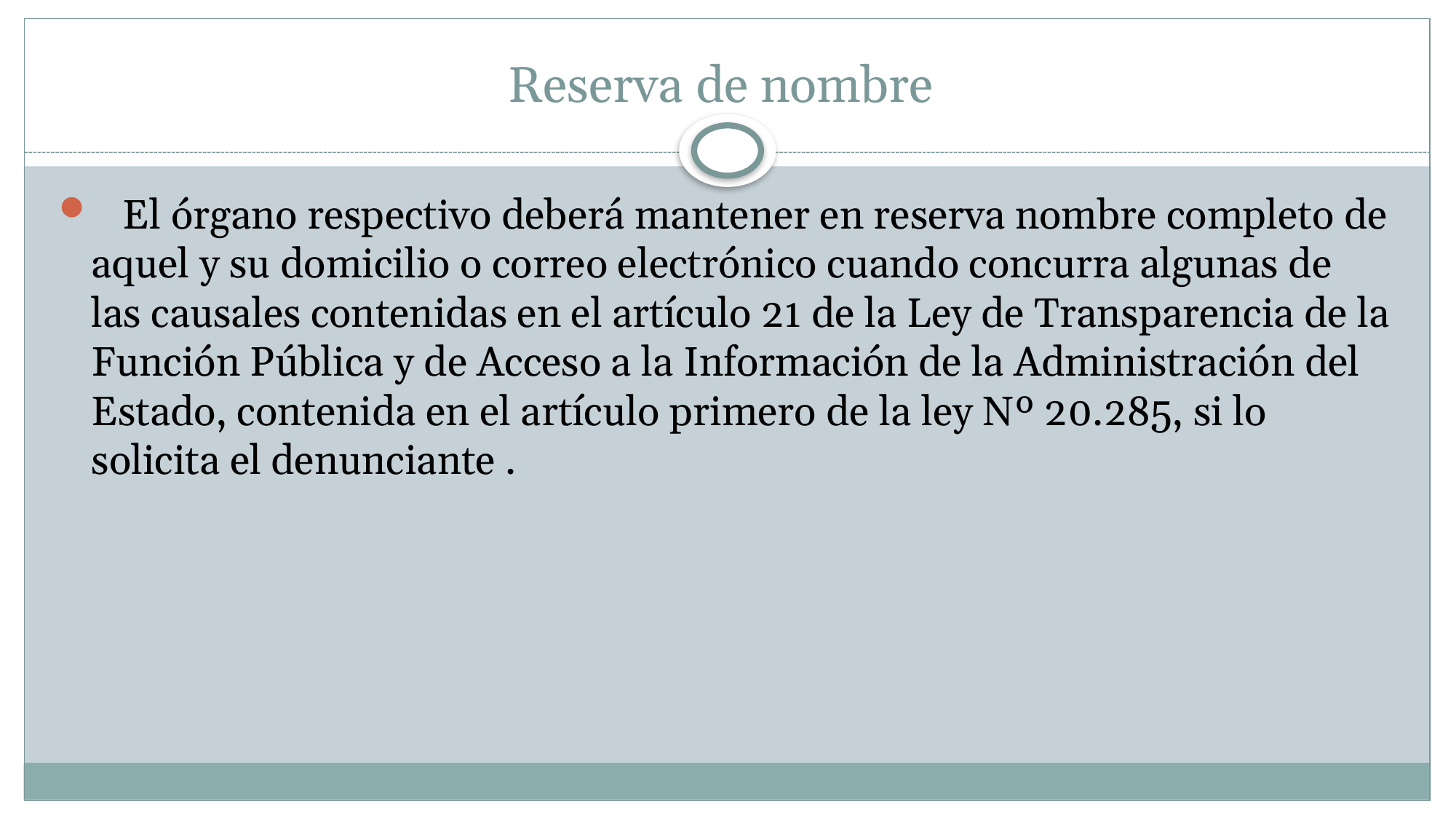

# Reserva de nombre
   El órgano respectivo deberá mantener en reserva nombre completo de aquel y su domicilio o correo electrónico cuando concurra algunas de las causales contenidas en el artículo 21 de la Ley de Transparencia de la Función Pública y de Acceso a la Información de la Administración del Estado, contenida en el artículo primero de la ley Nº 20.285, si lo solicita el denunciante .